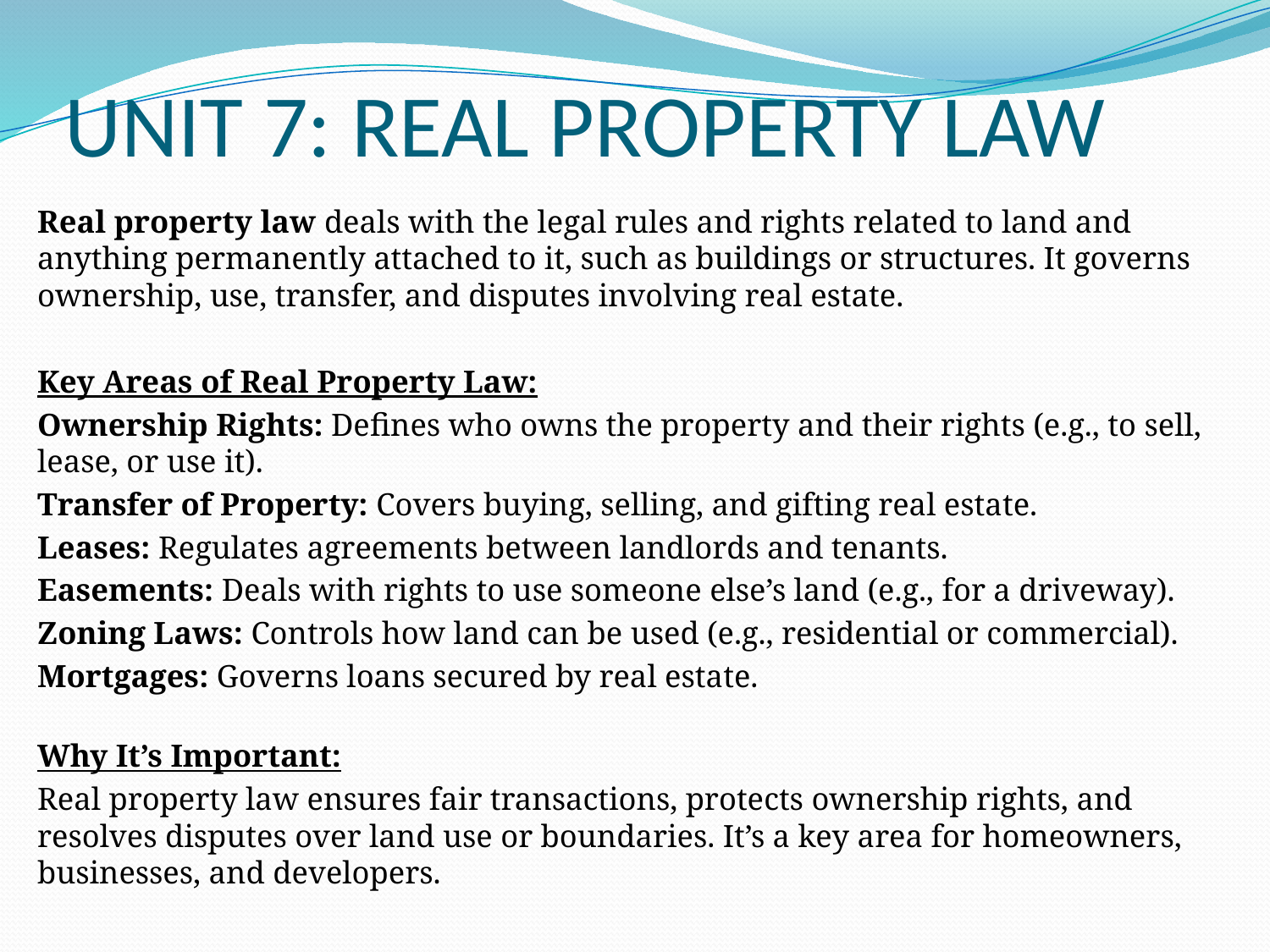

# UNIT 7: REAL PROPERTY LAW
Real property law deals with the legal rules and rights related to land and anything permanently attached to it, such as buildings or structures. It governs ownership, use, transfer, and disputes involving real estate.

Key Areas of Real Property Law:
Ownership Rights: Defines who owns the property and their rights (e.g., to sell, lease, or use it).
Transfer of Property: Covers buying, selling, and gifting real estate.
Leases: Regulates agreements between landlords and tenants.
Easements: Deals with rights to use someone else’s land (e.g., for a driveway).
Zoning Laws: Controls how land can be used (e.g., residential or commercial).
Mortgages: Governs loans secured by real estate.
Why It’s Important:
Real property law ensures fair transactions, protects ownership rights, and resolves disputes over land use or boundaries. It’s a key area for homeowners, businesses, and developers.